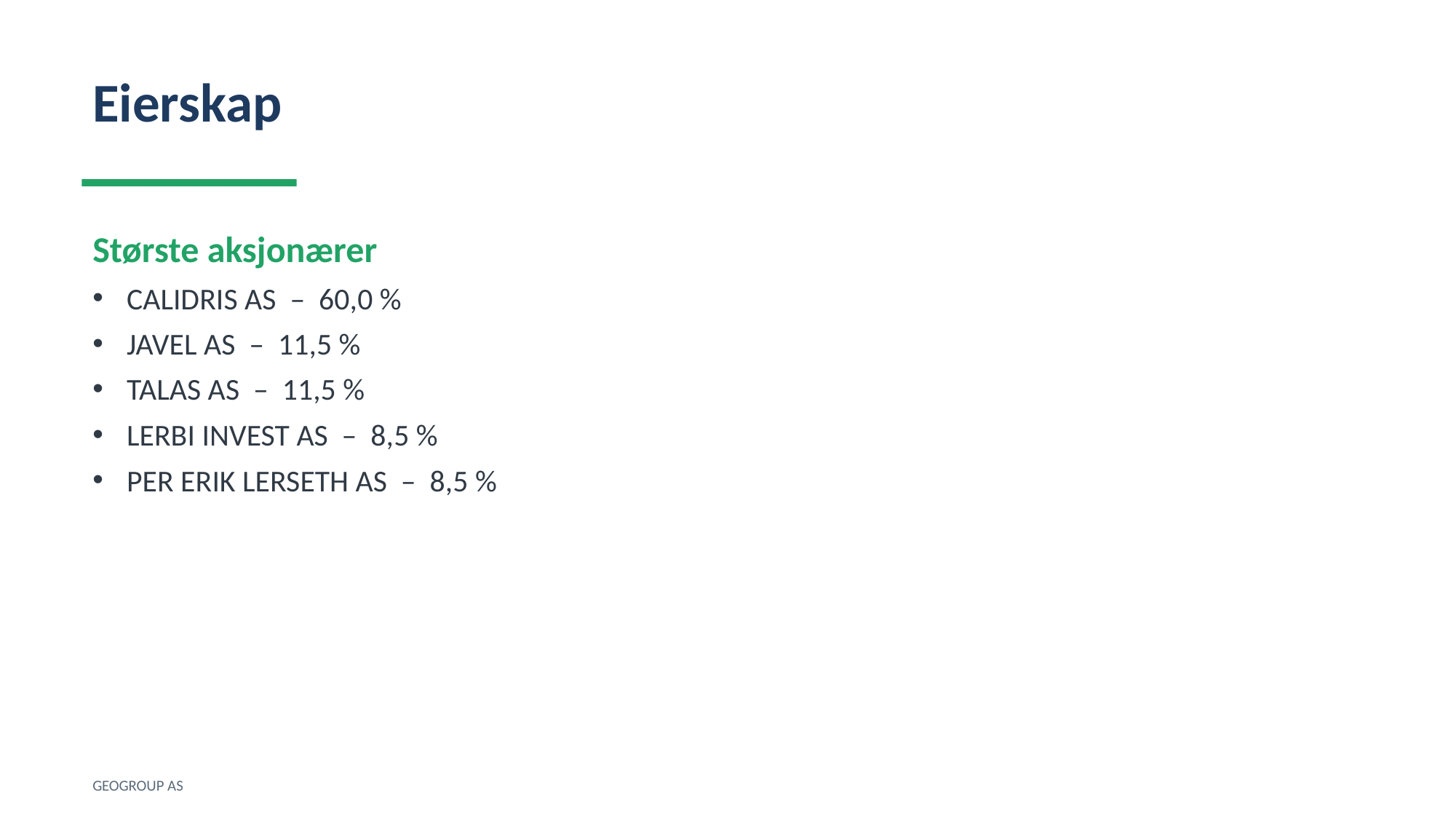

Eierskap

Største aksjonærer
CALIDRIS AS  –  60,0 %
JAVEL AS  –  11,5 %
TALAS AS  –  11,5 %
LERBI INVEST AS  –  8,5 %
PER ERIK LERSETH AS  –  8,5 %
GEOGROUP AS